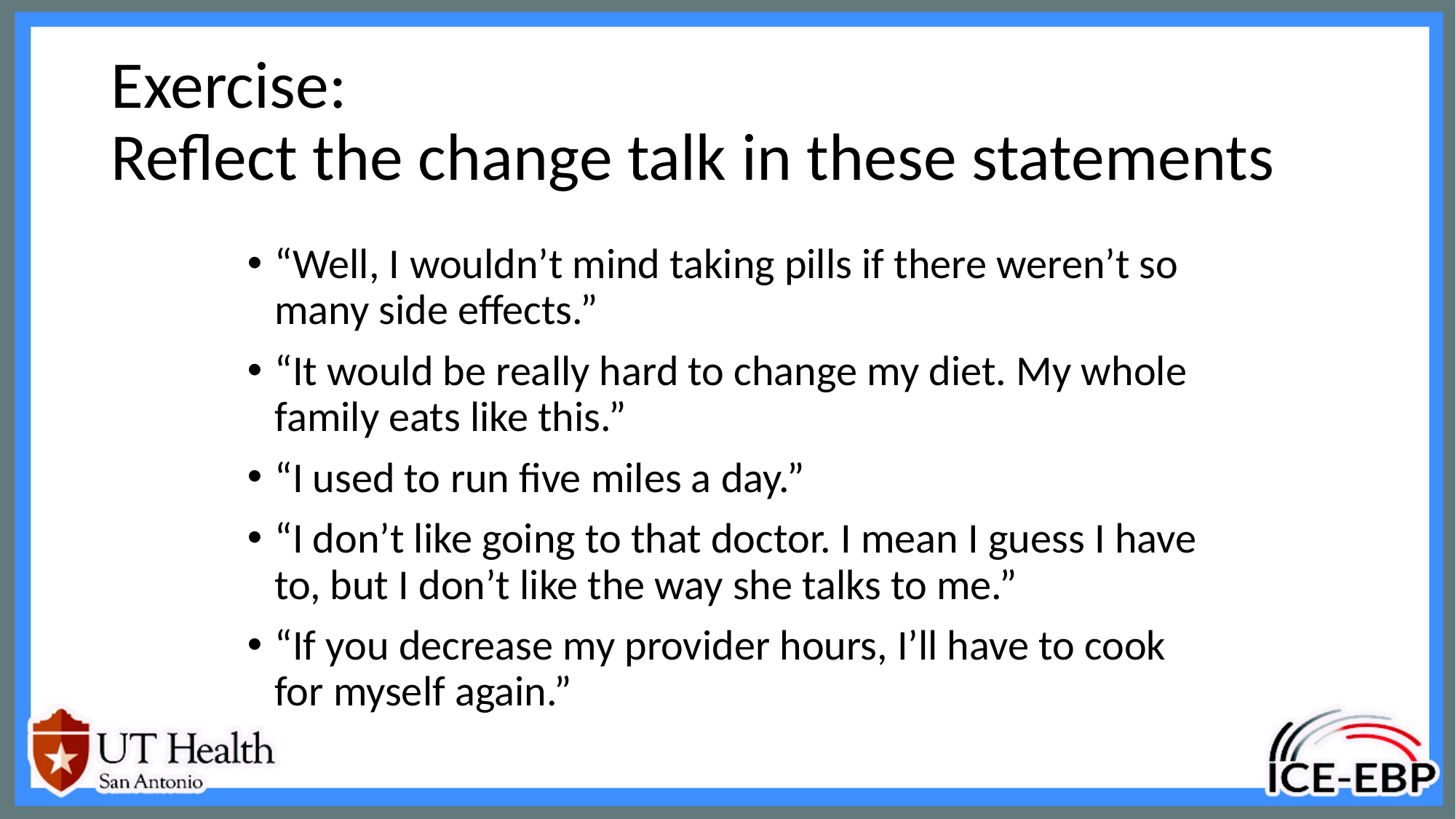

# Exercise: Reflect the change talk in these statements
“Well, I wouldn’t mind taking pills if there weren’t so many side effects.”
“It would be really hard to change my diet. My whole family eats like this.”
“I used to run five miles a day.”
“I don’t like going to that doctor. I mean I guess I have to, but I don’t like the way she talks to me.”
“If you decrease my provider hours, I’ll have to cook for myself again.”